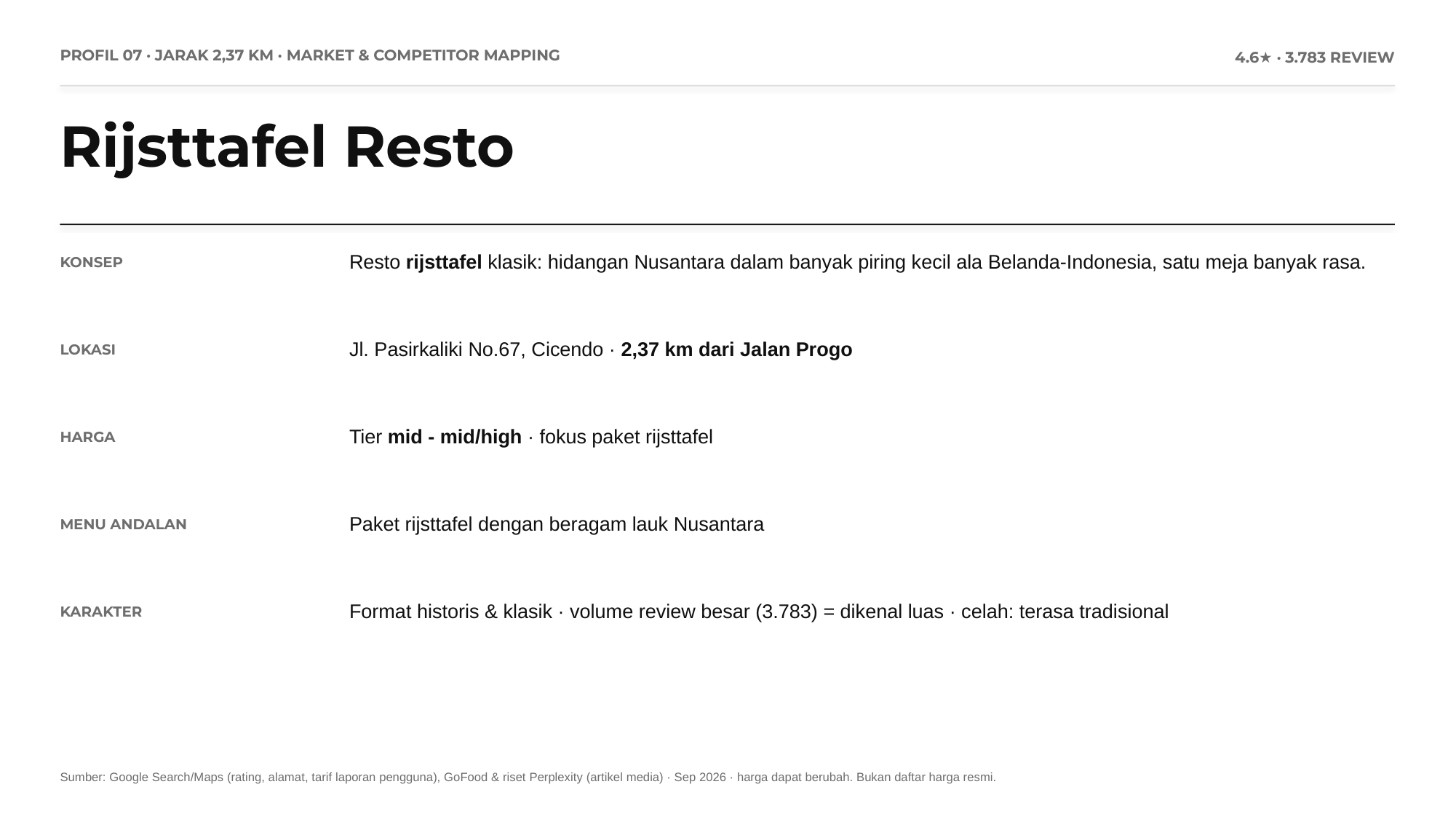

PROFIL 07 · JARAK 2,37 KM · MARKET & COMPETITOR MAPPING
4.6★ · 3.783 REVIEW

Rijsttafel Resto

Resto rijsttafel klasik: hidangan Nusantara dalam banyak piring kecil ala Belanda-Indonesia, satu meja banyak rasa.
KONSEP
Jl. Pasirkaliki No.67, Cicendo · 2,37 km dari Jalan Progo
LOKASI
Tier mid - mid/high · fokus paket rijsttafel
HARGA
Paket rijsttafel dengan beragam lauk Nusantara
MENU ANDALAN
Format historis & klasik · volume review besar (3.783) = dikenal luas · celah: terasa tradisional
KARAKTER
Sumber: Google Search/Maps (rating, alamat, tarif laporan pengguna), GoFood & riset Perplexity (artikel media) · Sep 2026 · harga dapat berubah. Bukan daftar harga resmi.